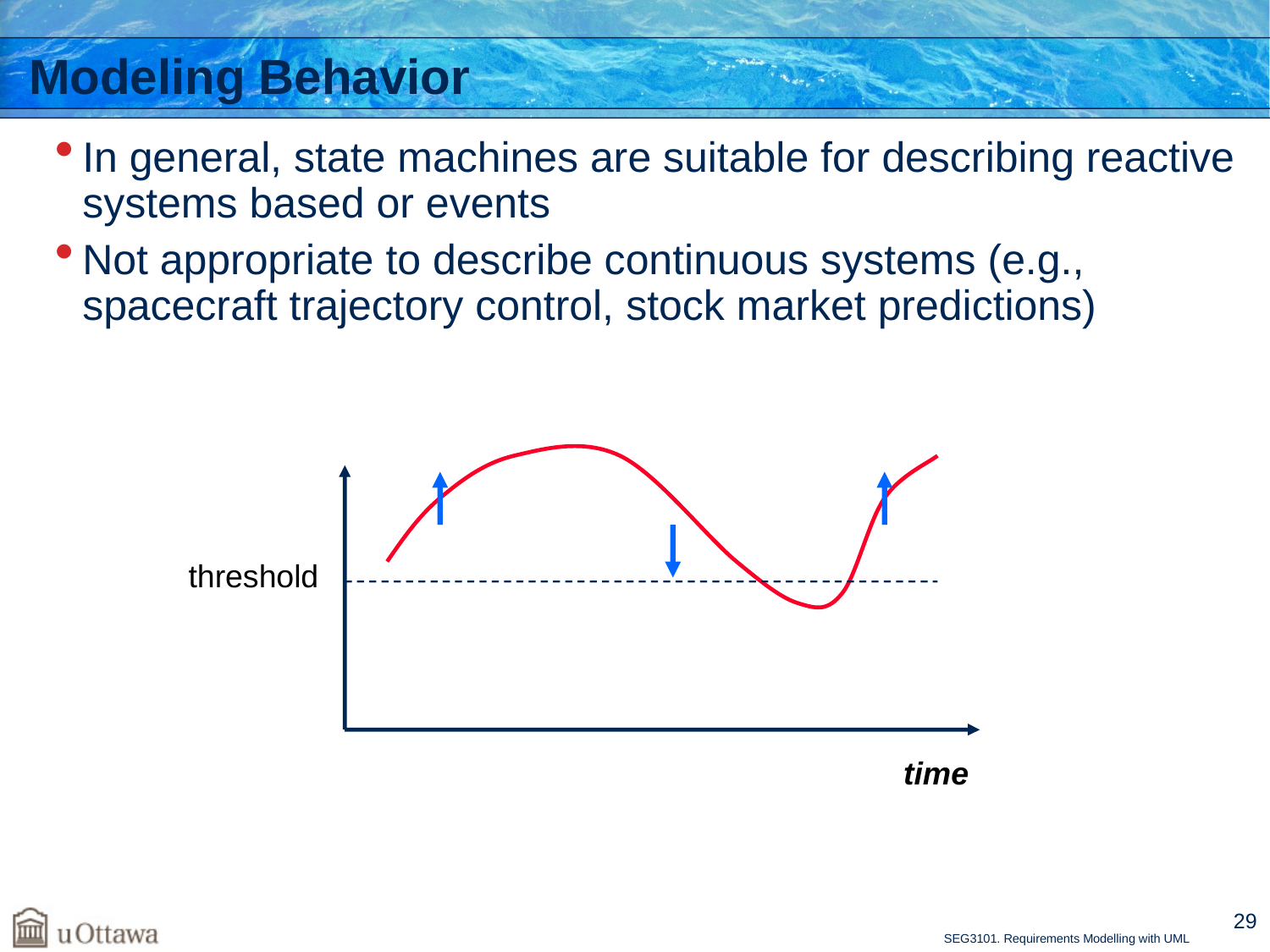

# Modeling Behavior
In general, state machines are suitable for describing reactive systems based or events
Not appropriate to describe continuous systems (e.g., spacecraft trajectory control, stock market predictions)

time

threshold

29